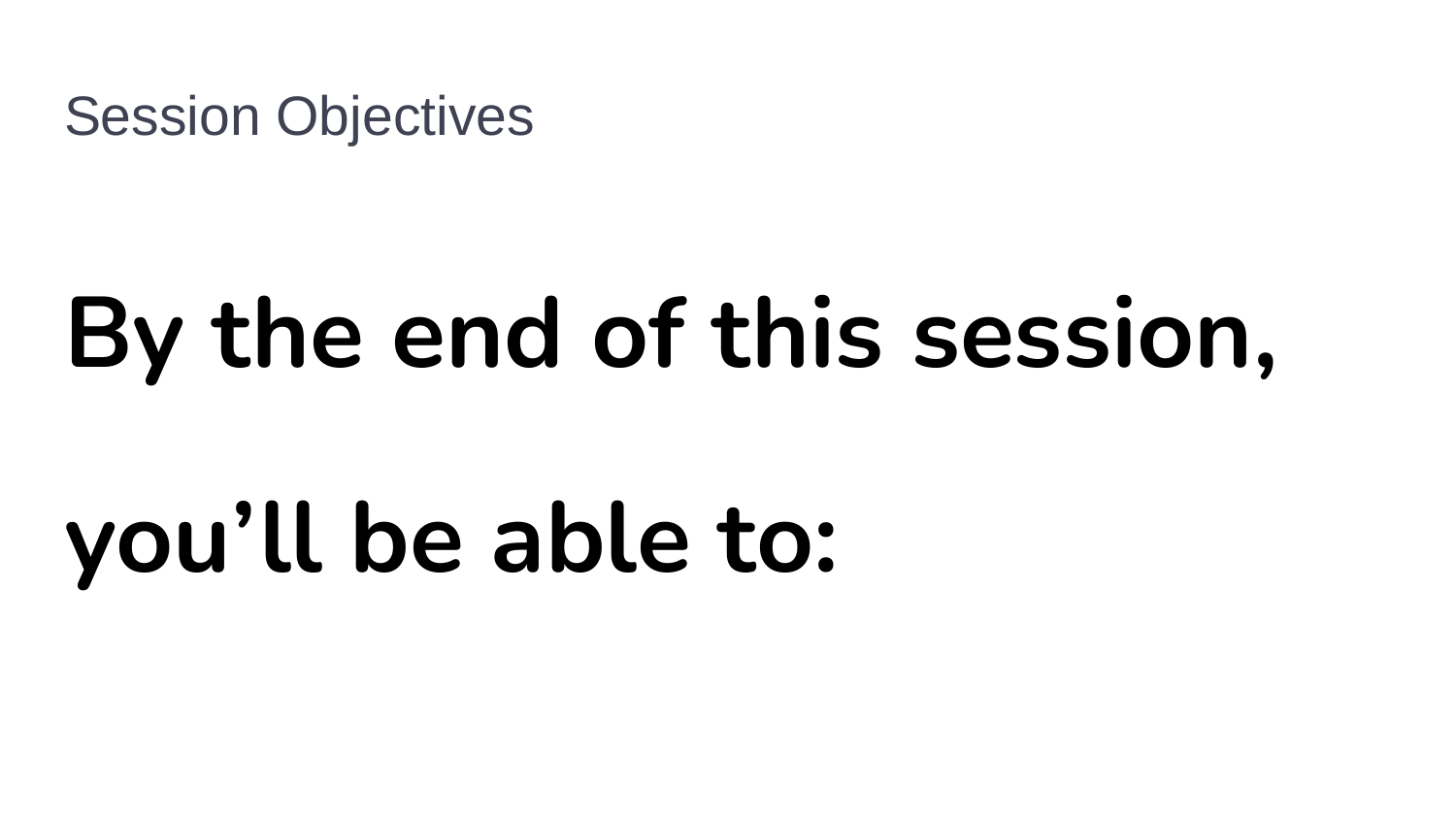

# Session Objectives
By the end of this session, you’ll be able to: